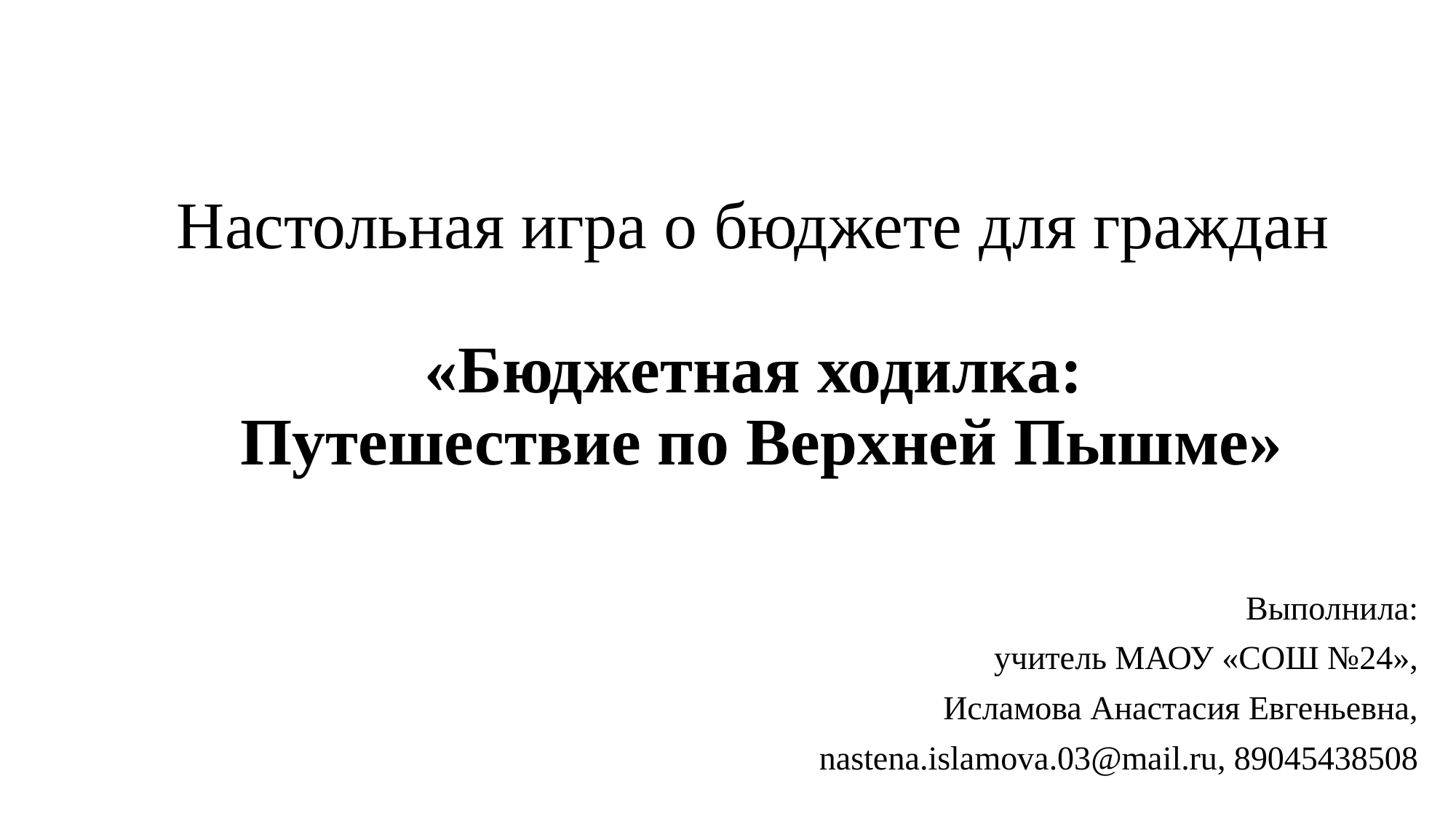

# Настольная игра о бюджете для граждан «Бюджетная ходилка: Путешествие по Верхней Пышме»
Выполнила:
учитель МАОУ «СОШ №24»,
Исламова Анастасия Евгеньевна,
nastena.islamova.03@mail.ru, 89045438508